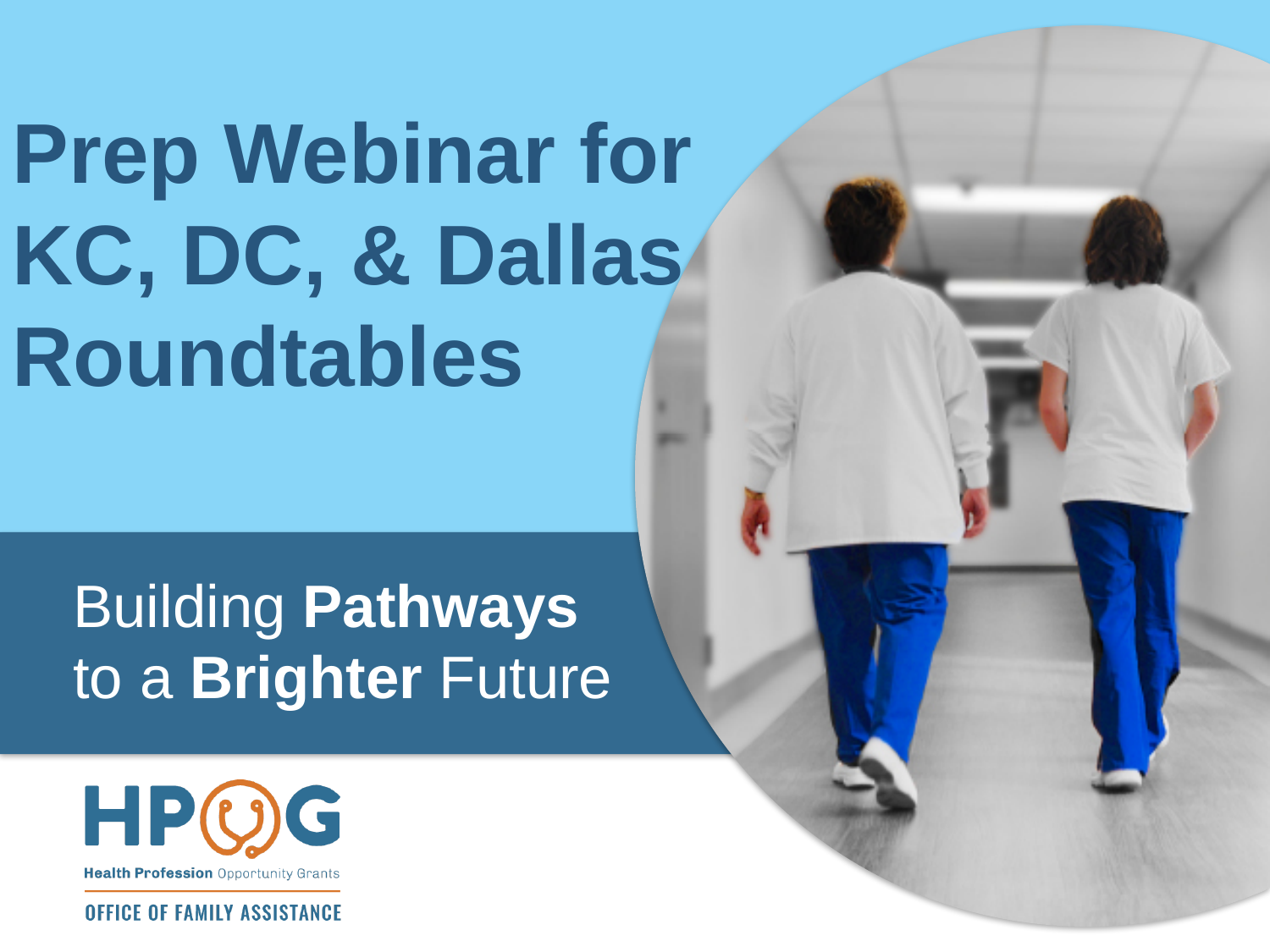

Prep Webinar for KC, DC, & Dallas Roundtables